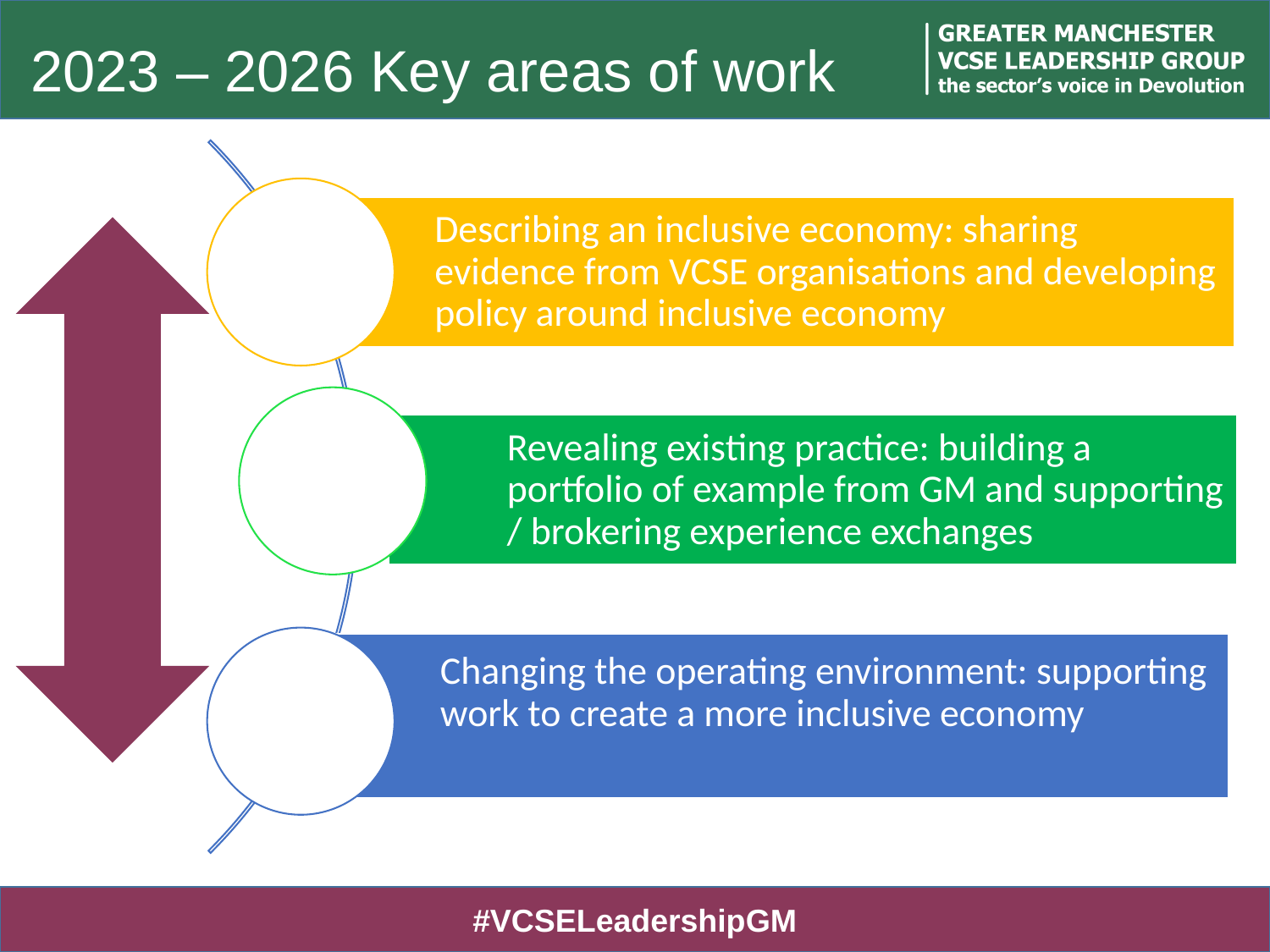

# 2023 – 2026 Key areas of work
Describing an inclusive economy: sharing evidence from VCSE organisations and developing policy around inclusive economy
Revealing existing practice: building a portfolio of example from GM and supporting / brokering experience exchanges
Changing the operating environment: supporting work to create a more inclusive economy